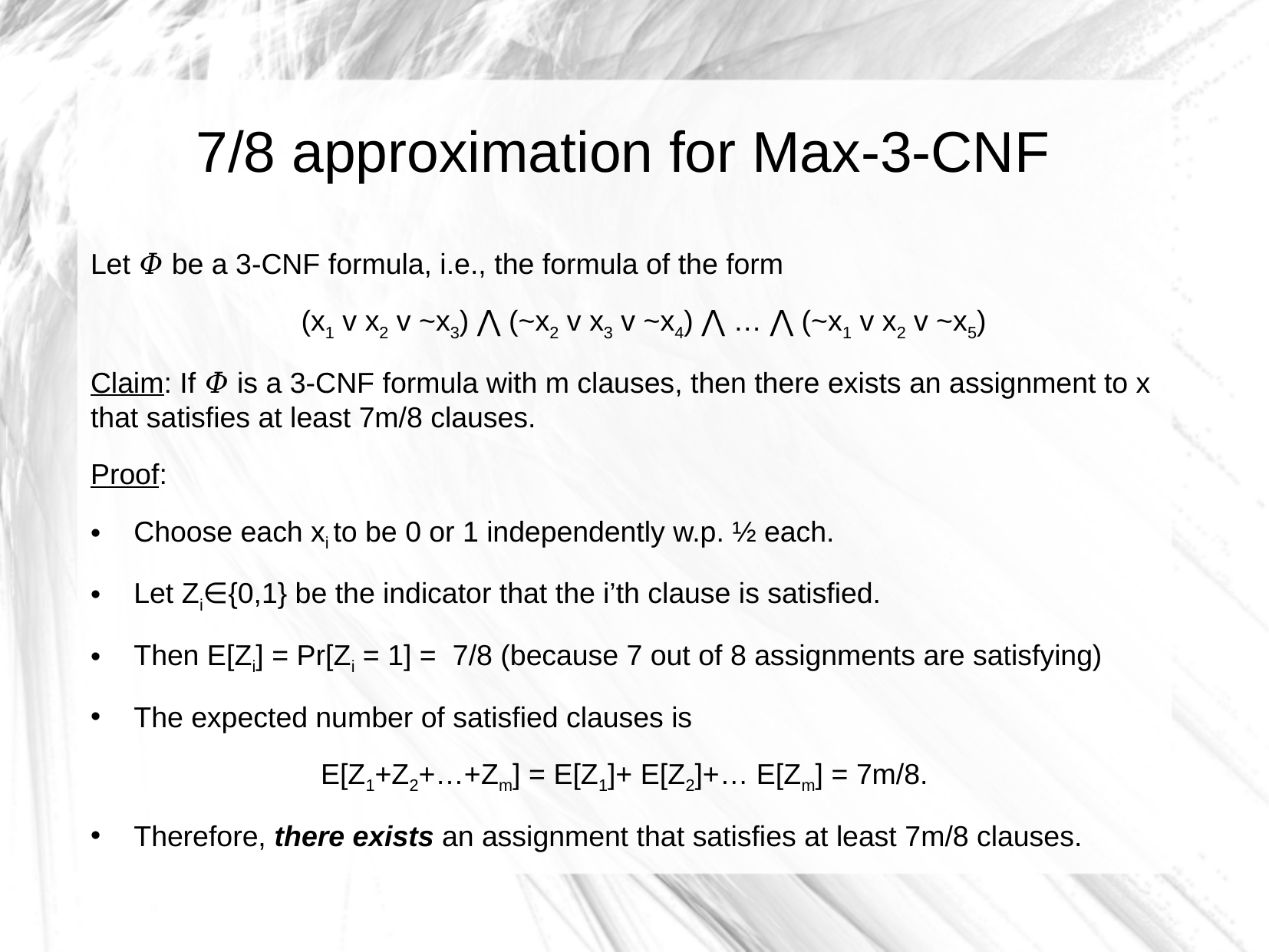

7/8 approximation for Max-3-CNF
Let 𝛷 be a 3-CNF formula, i.e., the formula of the form
(x1 v x2 v ~x3) ⋀ (~x2 v x3 v ~x4) ⋀ … ⋀ (~x1 v x2 v ~x5)
Claim: If 𝛷 is a 3-CNF formula with m clauses, then there exists an assignment to x that satisfies at least 7m/8 clauses.
Proof:
Choose each xi to be 0 or 1 independently w.p. ½ each.
Let Zi∈{0,1} be the indicator that the i’th clause is satisfied.
Then E[Zi] = Pr[Zi = 1] =  7/8 (because 7 out of 8 assignments are satisfying)
The expected number of satisfied clauses is
		E[Z1+Z2+…+Zm] = E[Z1]+ E[Z2]+… E[Zm] = 7m/8.
Therefore, there exists an assignment that satisfies at least 7m/8 clauses.